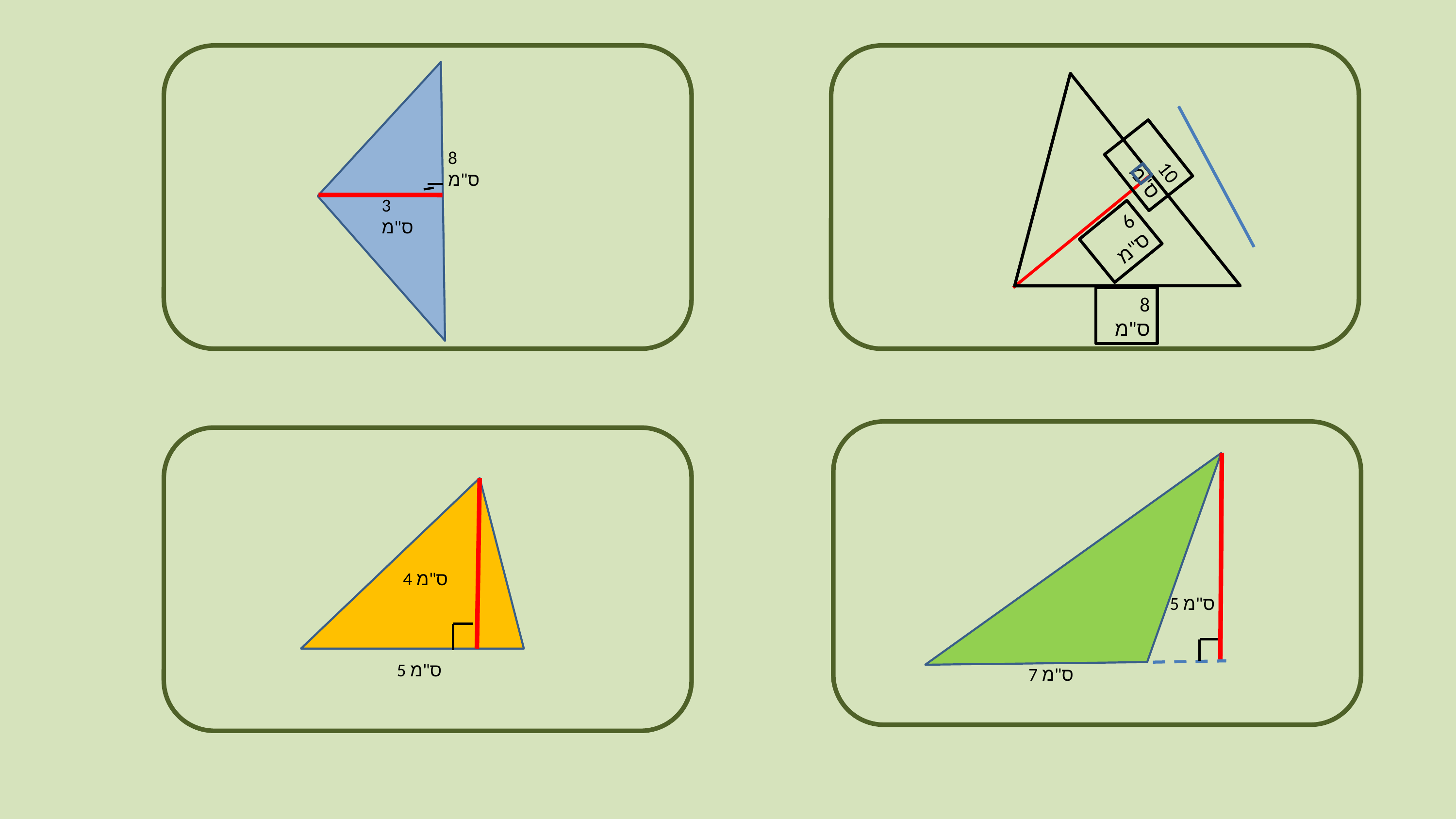

8 ס"מ
3 ס"מ

10 ס"מ

6 ס"מ
8 ס"מ

5 ס"מ
7 ס"מ

4 ס"מ
5 ס"מ